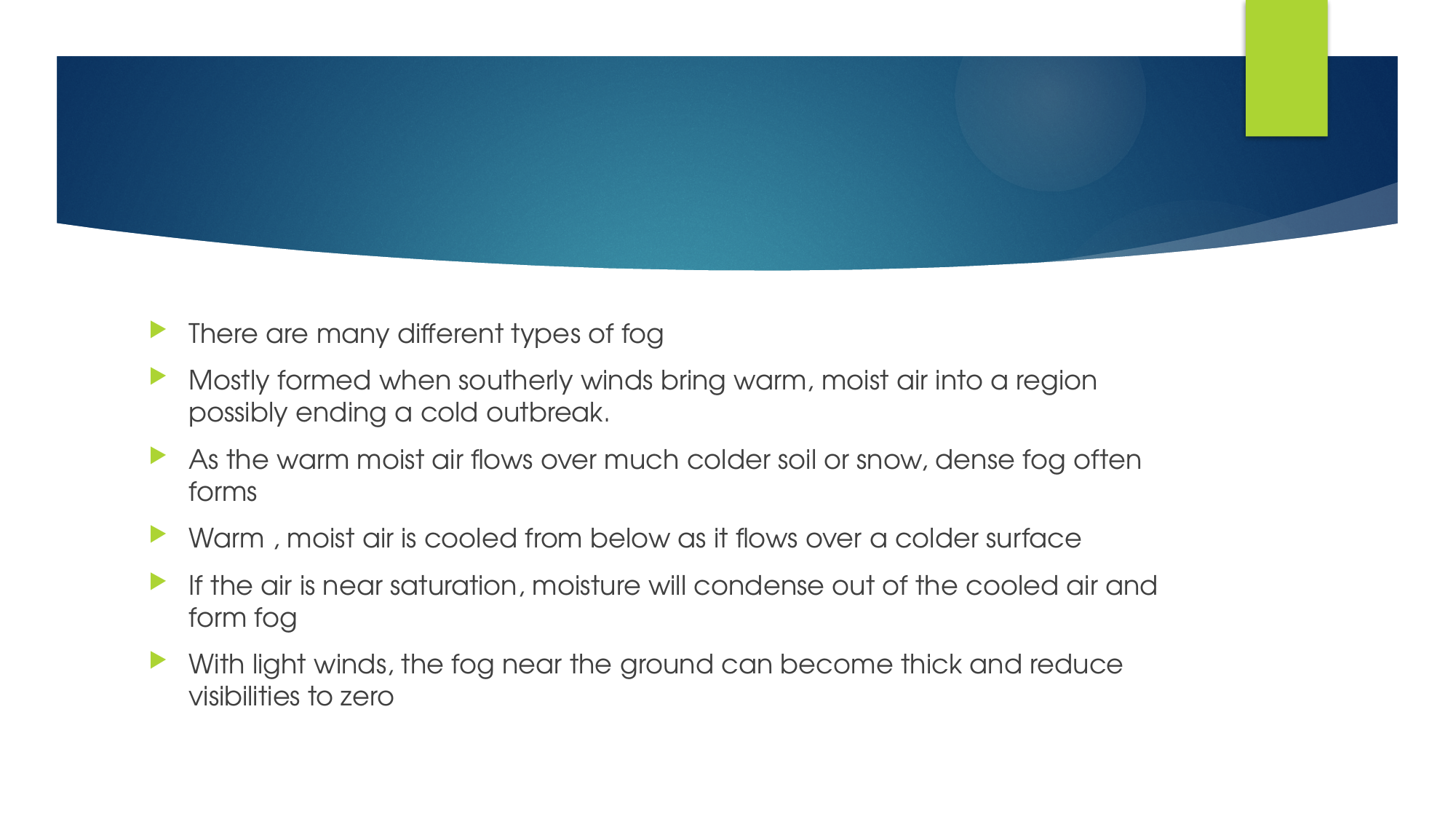

#
There are many different types of fog
Mostly formed when southerly winds bring warm, moist air into a region possibly ending a cold outbreak.
As the warm moist air flows over much colder soil or snow, dense fog often forms
Warm , moist air is cooled from below as it flows over a colder surface
If the air is near saturation, moisture will condense out of the cooled air and form fog
With light winds, the fog near the ground can become thick and reduce visibilities to zero